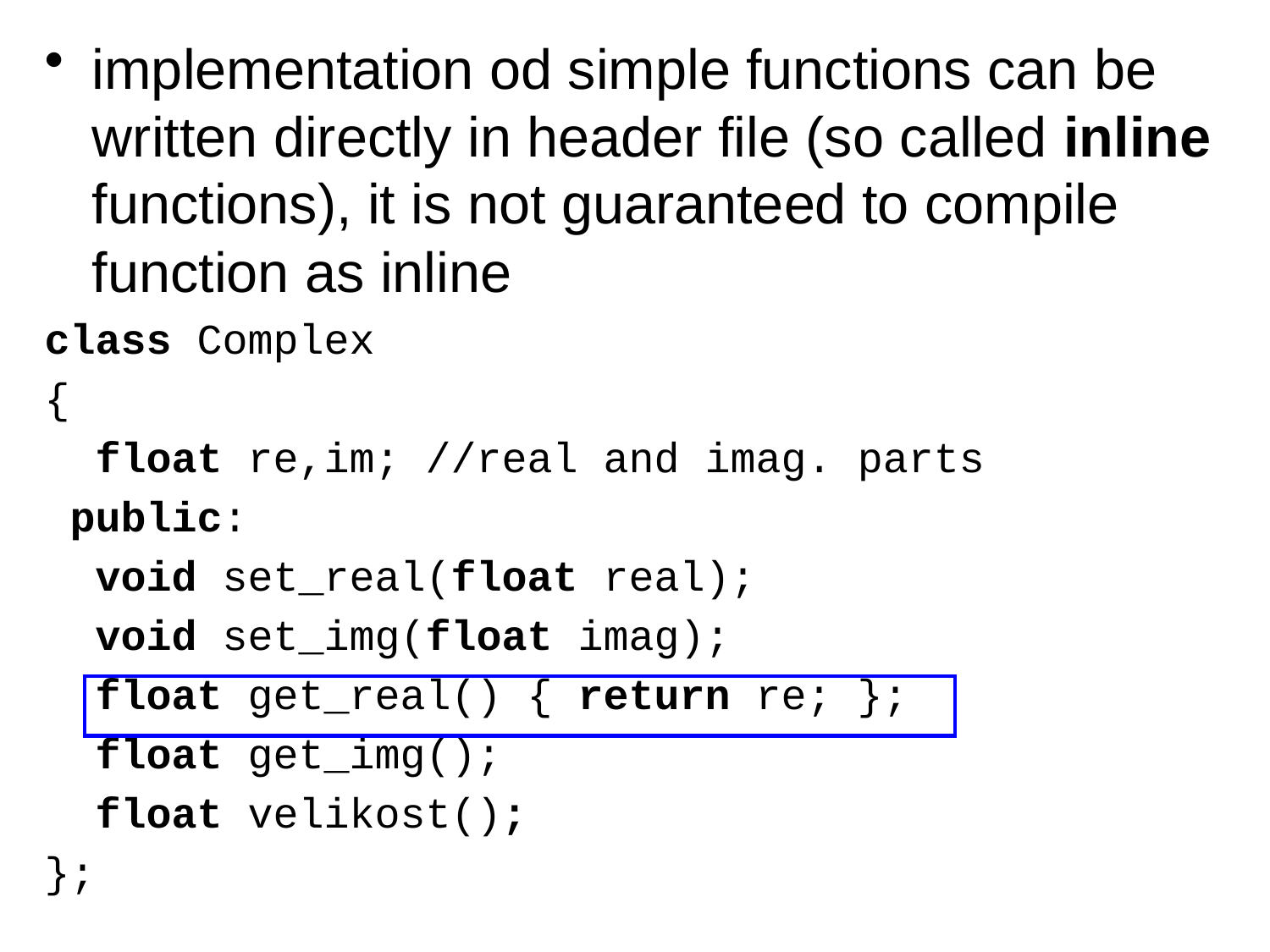

implementation od simple functions can be written directly in header file (so called inline functions), it is not guaranteed to compile function as inline
class Complex
{
  float re,im; //real and imag. parts
 public:
  void set_real(float real);
  void set_img(float imag);
  float get_real() { return re; };
  float get_img();
  float velikost();
};